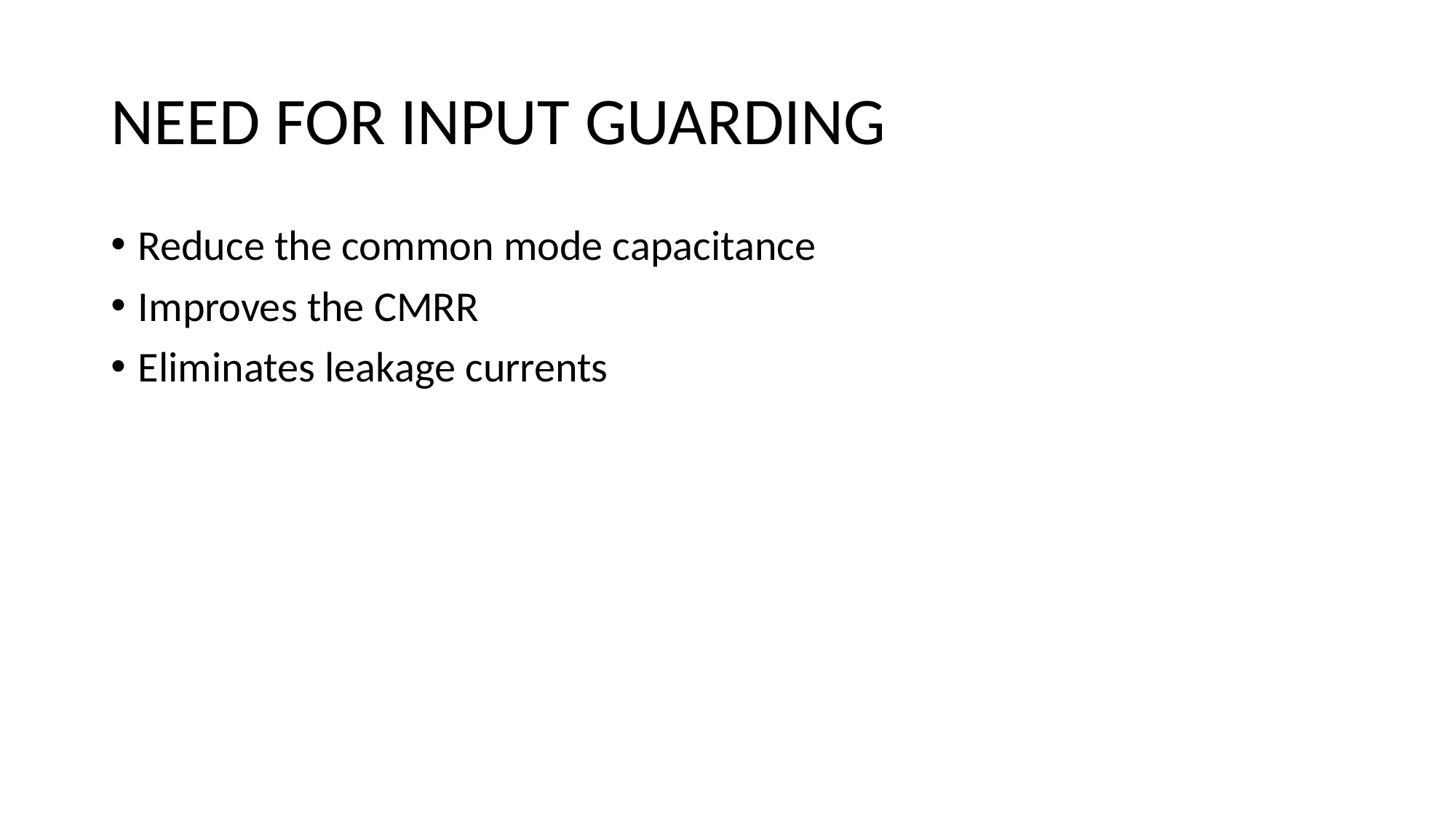

# NEED FOR INPUT GUARDING
Reduce the common mode capacitance
Improves the CMRR
Eliminates leakage currents